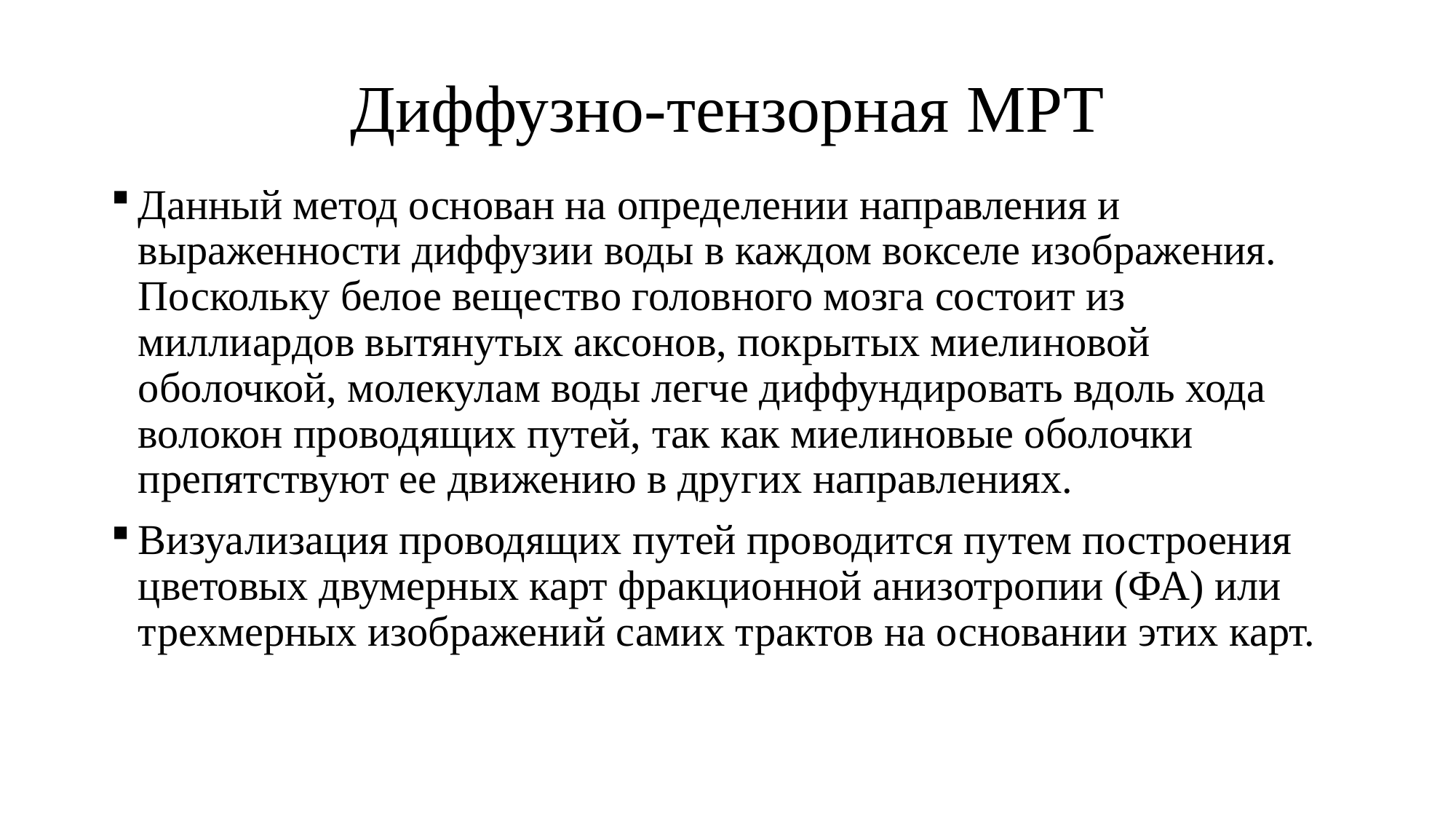

# Диффузно-тензорная МРТ
Данный метод основан на определении направления и выраженности диффузии воды в каждом вокселе изображения. Поскольку белое вещество головного мозга состоит из миллиардов вытянутых аксонов, покрытых миелиновой оболочкой, молекулам воды легче диффундировать вдоль хода волокон проводящих путей, так как миелиновые оболочки препятствуют ее движению в других направлениях.
Визуализация проводящих путей проводится путем построения цветовых двумерных карт фракционной анизотропии (ФА) или трехмерных изображений самих трактов на основании этих карт.